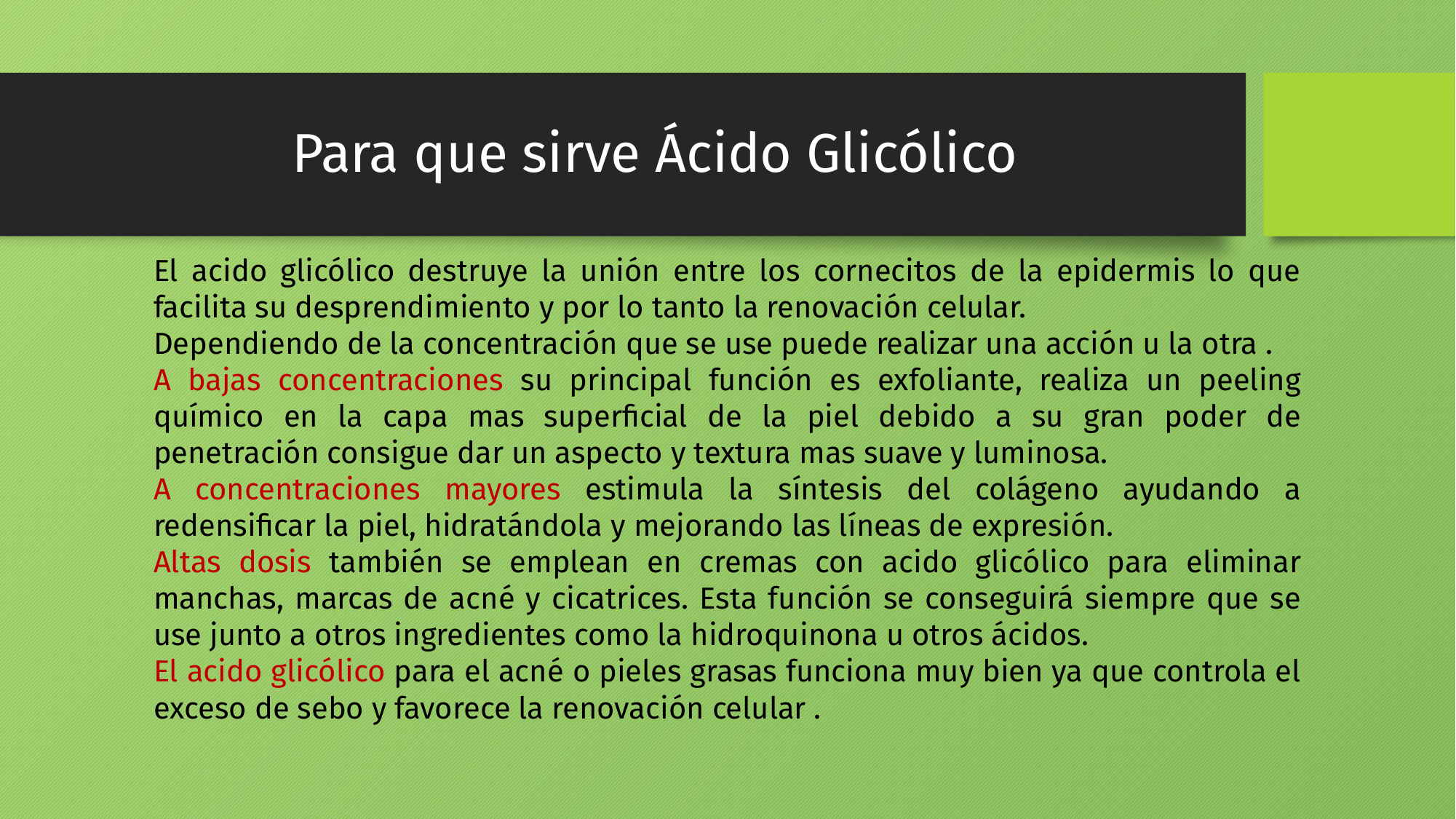

# Para que sirve Ácido Glicólico
El acido glicólico destruye la unión entre los cornecitos de la epidermis lo que facilita su desprendimiento y por lo tanto la renovación celular.
Dependiendo de la concentración que se use puede realizar una acción u la otra .
A bajas concentraciones su principal función es exfoliante, realiza un peeling químico en la capa mas superficial de la piel debido a su gran poder de penetración consigue dar un aspecto y textura mas suave y luminosa.
A concentraciones mayores estimula la síntesis del colágeno ayudando a redensificar la piel, hidratándola y mejorando las líneas de expresión.
Altas dosis también se emplean en cremas con acido glicólico para eliminar manchas, marcas de acné y cicatrices. Esta función se conseguirá siempre que se use junto a otros ingredientes como la hidroquinona u otros ácidos.
El acido glicólico para el acné o pieles grasas funciona muy bien ya que controla el exceso de sebo y favorece la renovación celular .